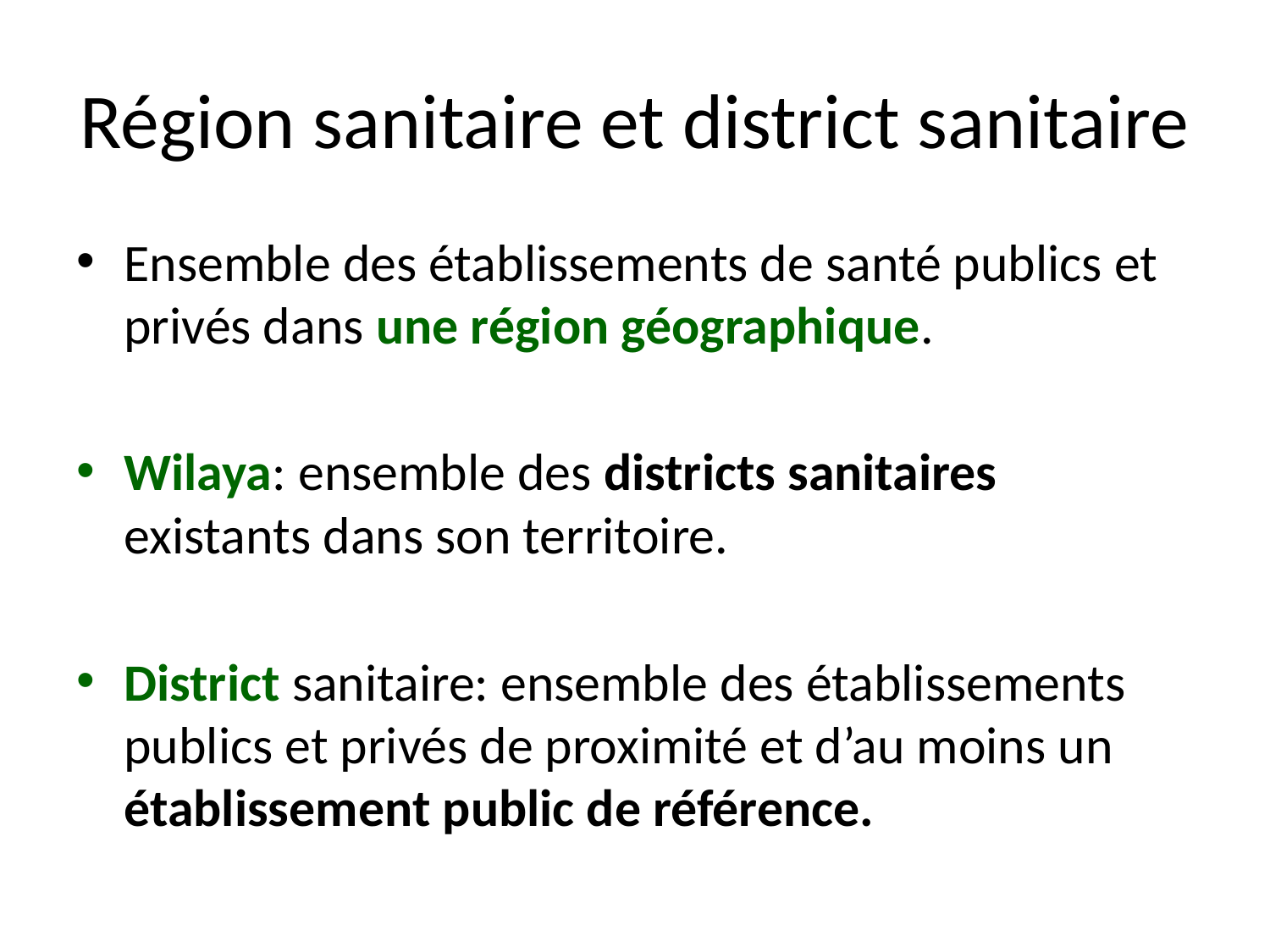

# Région sanitaire et district sanitaire
Ensemble des établissements de santé publics et privés dans une région géographique.

Wilaya: ensemble des districts sanitaires existants dans son territoire.

District sanitaire: ensemble des établissements publics et privés de proximité et d’au moins un établissement public de référence.